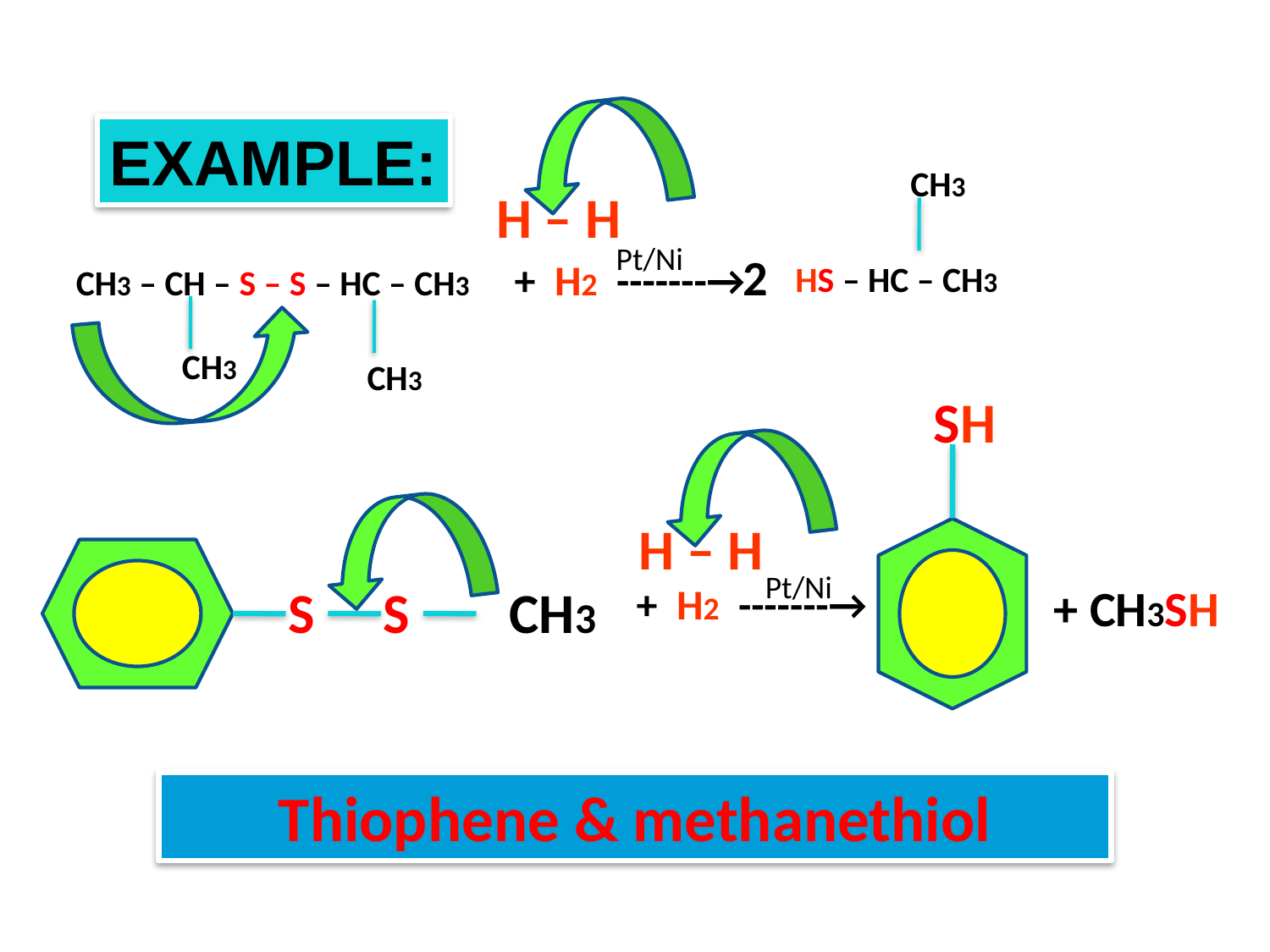

EXAMPLE:
CH3
H – H
Pt/Ni
2
+  H2  -------→

HS – HC – CH3
CH3 – CH – S – S – HC – CH3
CH3
CH3
SH

H – H

Pt/Ni
S
S
CH3
+  H2  -------→
+ CH3SH
Thiophene & methanethiol